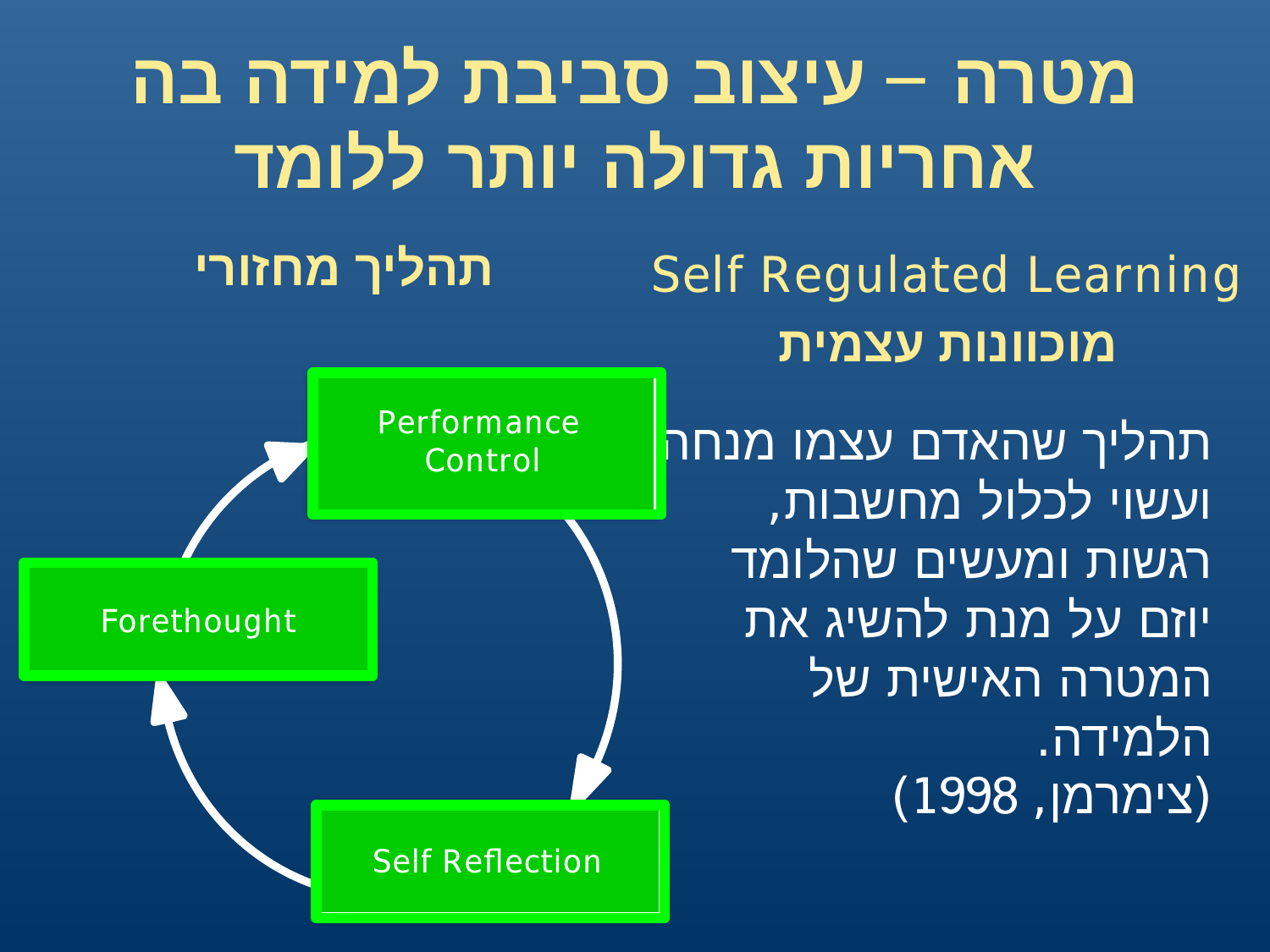

# מטרה – עיצוב סביבת למידה בה אחריות גדולה יותר ללומד
תהליך מחזורי
Self Regulated Learning
מוכוונות עצמית

Performance  Control

תהליך שהאדם עצמו מנחה ועשוי לכלול מחשבות, רגשות ומעשים שהלומד יוזם על מנת להשיג את המטרה האישית של הלמידה.
(צימרמן, 1998)

Forethought

Self Reflection